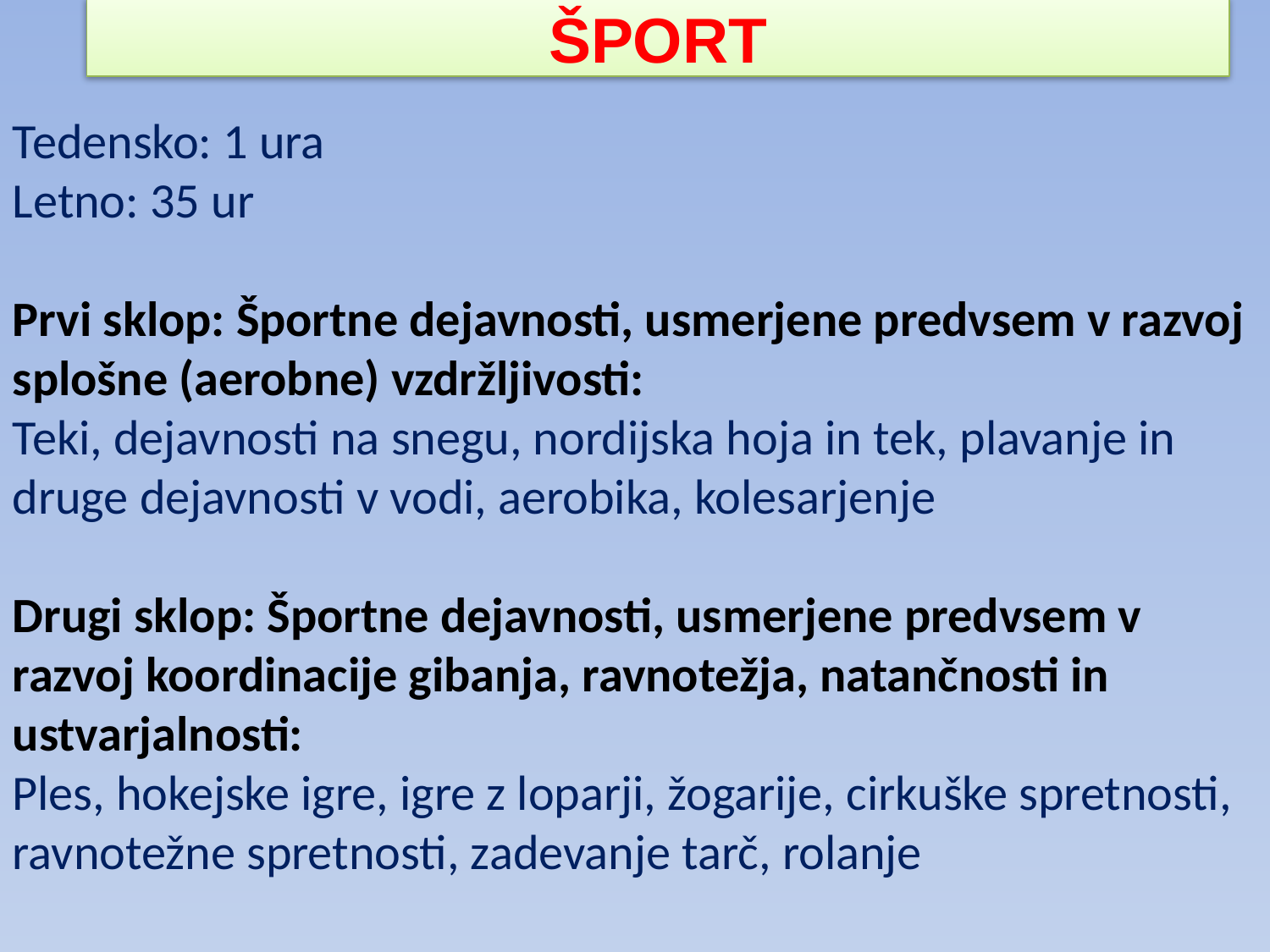

ŠPORT
Tedensko: 1 ura
Letno: 35 ur

Prvi sklop: Športne dejavnosti, usmerjene predvsem v razvoj splošne (aerobne) vzdržljivosti:
Teki, dejavnosti na snegu, nordijska hoja in tek, plavanje in druge dejavnosti v vodi, aerobika, kolesarjenje

Drugi sklop: Športne dejavnosti, usmerjene predvsem v razvoj koordinacije gibanja, ravnotežja, natančnosti in ustvarjalnosti:
Ples, hokejske igre, igre z loparji, žogarije, cirkuške spretnosti, ravnotežne spretnosti, zadevanje tarč, rolanje